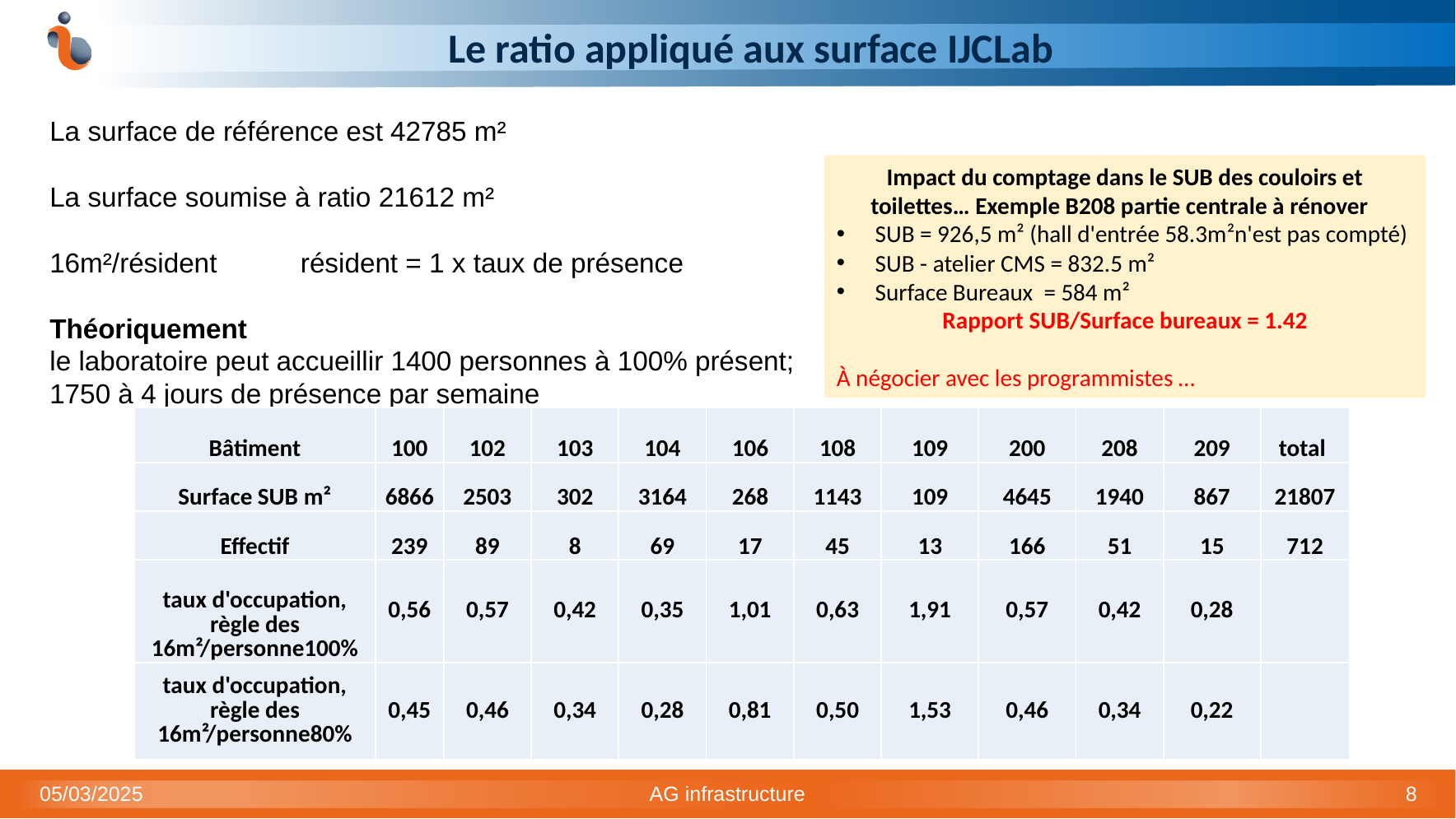

# Le ratio appliqué aux surface IJCLab
La surface de référence est 42785 m²

La surface soumise à ratio 21612 m²

16m²/résident           résident = 1 x taux de présence

Théoriquement
le laboratoire peut accueillir 1400 personnes à 100% présent; 1750 à 4 jours de présence par semaine
Impact du comptage dans le SUB des couloirs et toilettes… Exemple B208 partie centrale à rénover
SUB = 926,5 m² (hall d'entrée 58.3m²n'est pas compté)
SUB - atelier CMS = 832.5 m²
Surface Bureaux  = 584 m²
Rapport SUB/Surface bureaux = 1.42

À négocier avec les programmistes …
| Bâtiment | 100 | 102 | 103 | 104 | 106 | 108 | 109 | 200 | 208 | 209 | total |
| --- | --- | --- | --- | --- | --- | --- | --- | --- | --- | --- | --- |
| Surface SUB m² | 6866 | 2503 | 302 | 3164 | 268 | 1143 | 109 | 4645 | 1940 | 867 | 21807 |
| Effectif | 239 | 89 | 8 | 69 | 17 | 45 | 13 | 166 | 51 | 15 | 712 |
| taux d'occupation, règle des 16m²/personne100% | 0,56 | 0,57 | 0,42 | 0,35 | 1,01 | 0,63 | 1,91 | 0,57 | 0,42 | 0,28 |  |
| taux d'occupation, règle des 16m²/personne80% | 0,45 | 0,46 | 0,34 | 0,28 | 0,81 | 0,50 | 1,53 | 0,46 | 0,34 | 0,22 |  |
05/03/2025
AG infrastructure
8